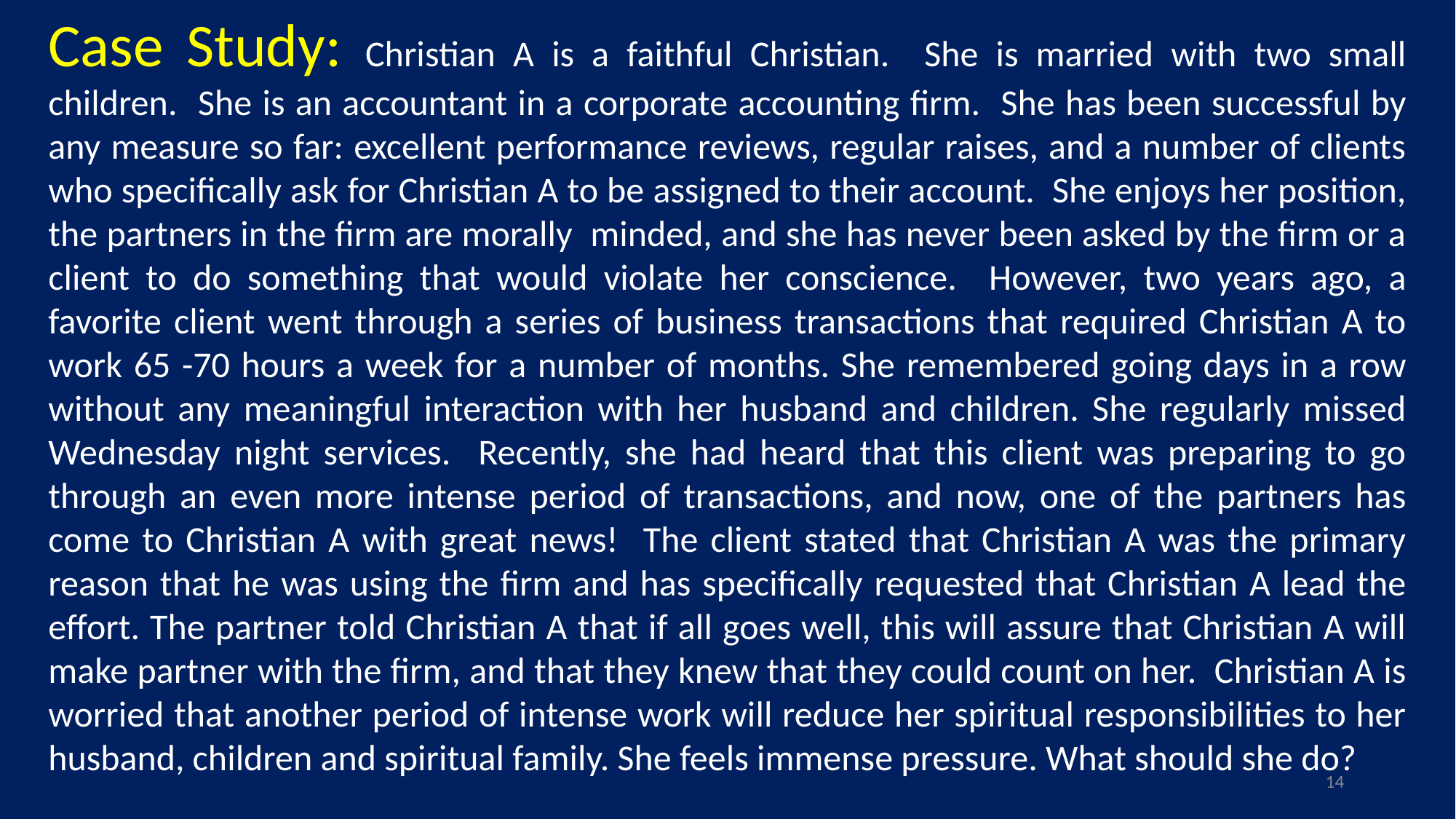

Case Study: Christian A is a faithful Christian.  She is married with two small children.  She is an accountant in a corporate accounting firm.  She has been successful by any measure so far: excellent performance reviews, regular raises, and a number of clients who specifically ask for Christian A to be assigned to their account.  She enjoys her position, the partners in the firm are morally  minded, and she has never been asked by the firm or a client to do something that would violate her conscience.  However, two years ago, a favorite client went through a series of business transactions that required Christian A to work 65 -70 hours a week for a number of months. She remembered going days in a row without any meaningful interaction with her husband and children. She regularly missed Wednesday night services.  Recently, she had heard that this client was preparing to go through an even more intense period of transactions, and now, one of the partners has come to Christian A with great news!  The client stated that Christian A was the primary reason that he was using the firm and has specifically requested that Christian A lead the effort. The partner told Christian A that if all goes well, this will assure that Christian A will make partner with the firm, and that they knew that they could count on her.  Christian A is worried that another period of intense work will reduce her spiritual responsibilities to her husband, children and spiritual family. She feels immense pressure. What should she do?

14